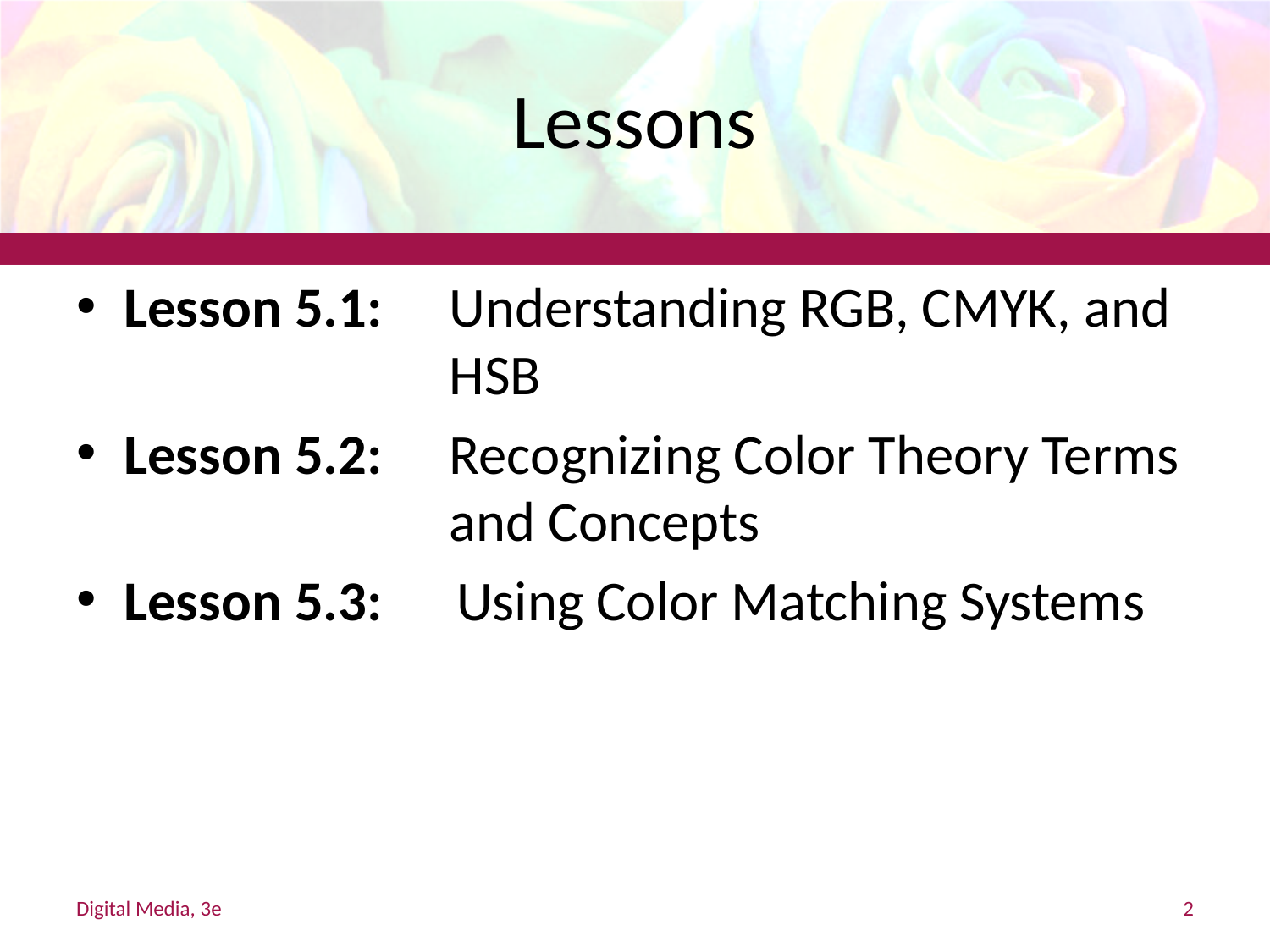

# Lessons
Lesson 5.1: 	Understanding RGB, CMYK, and
	HSB
Lesson 5.2: 	Recognizing Color Theory Terms
	and Concepts
Lesson 5.3: 	Using Color Matching Systems

Digital Media, 3e
2